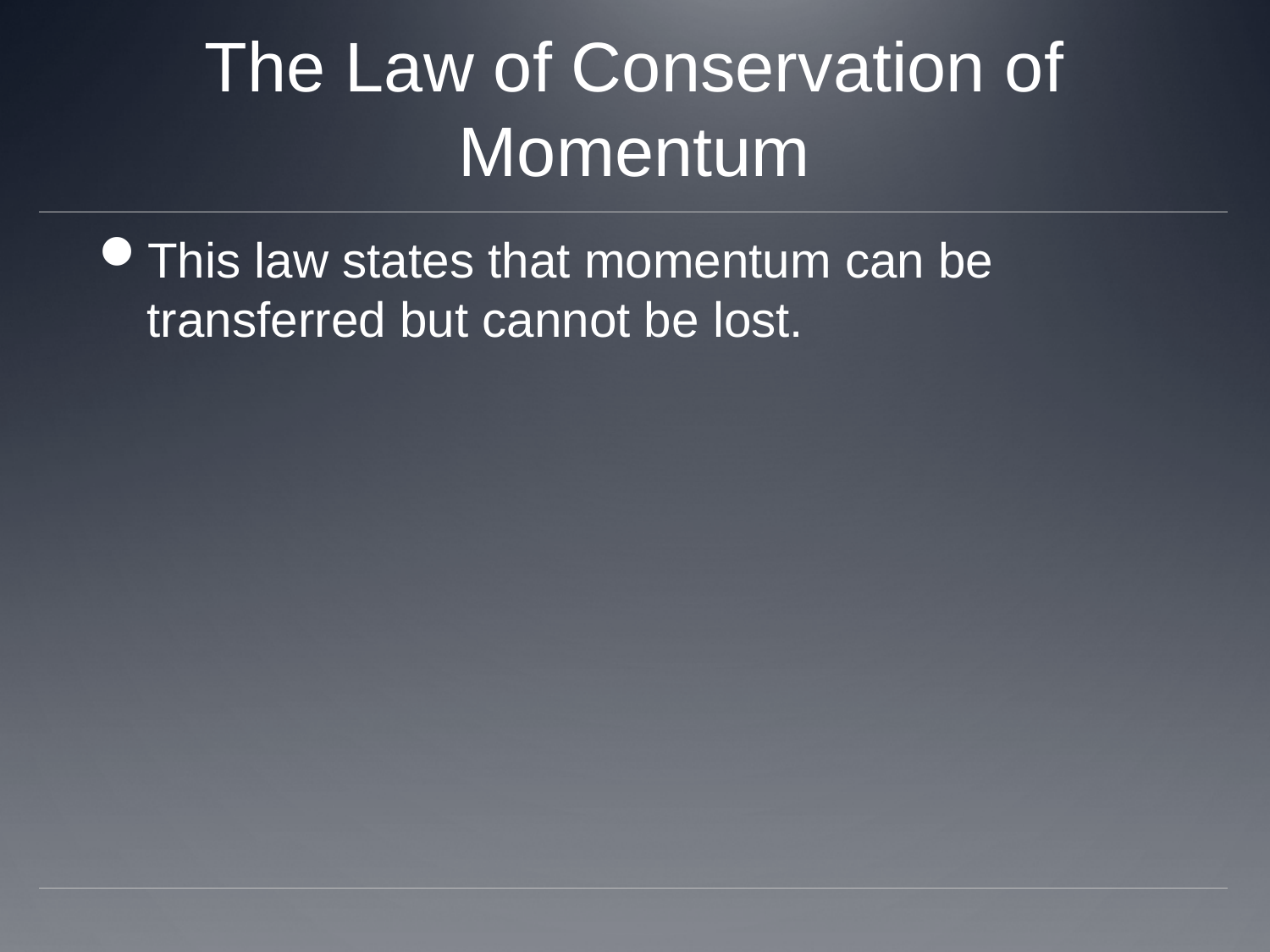

# The Law of Conservation of Momentum
This law states that momentum can be transferred but cannot be lost.